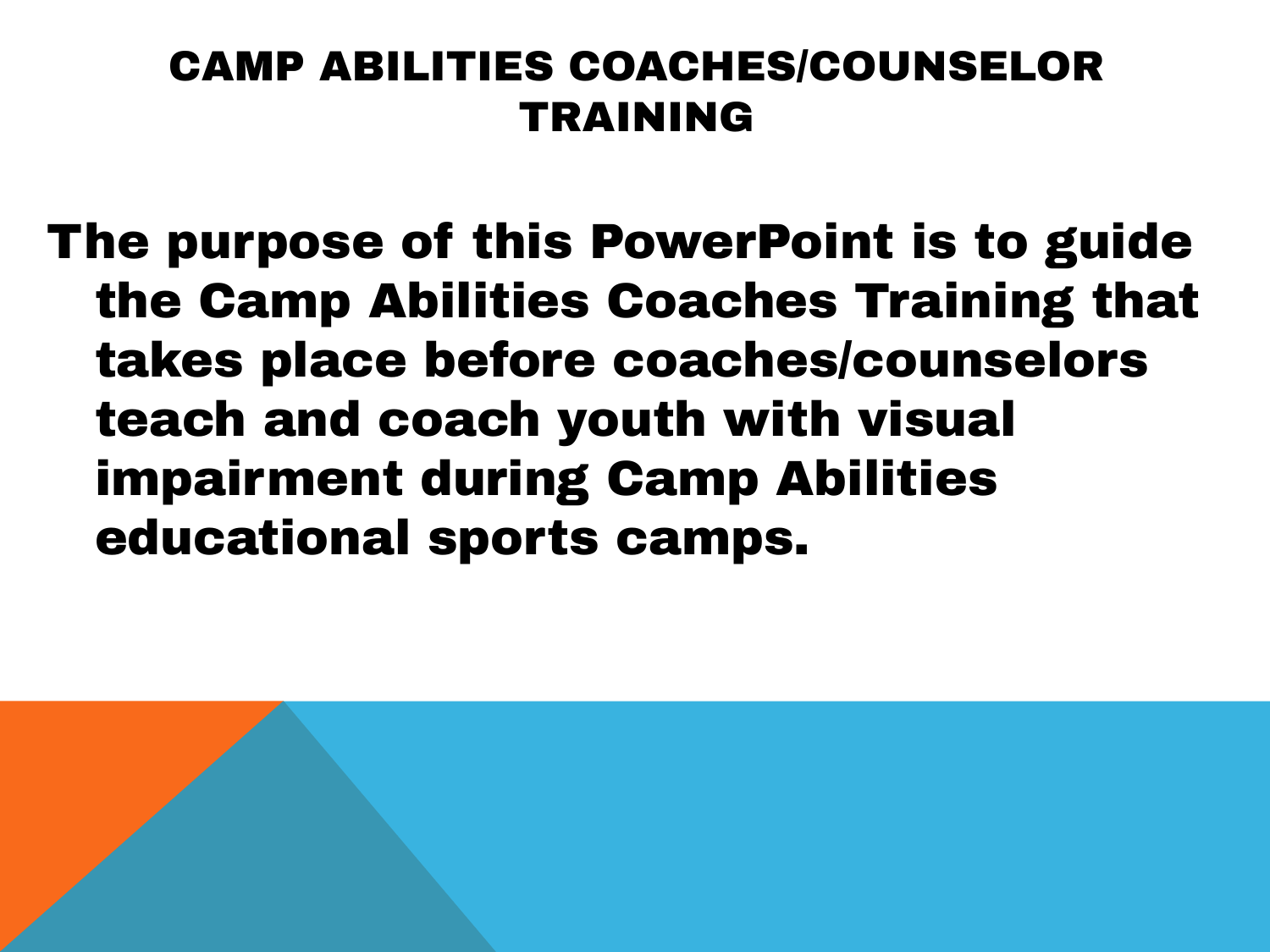

# Camp Abilities Coaches/Counselor training
The purpose of this PowerPoint is to guide the Camp Abilities Coaches Training that takes place before coaches/counselors  teach and coach youth with visual impairment during Camp Abilities educational sports camps.